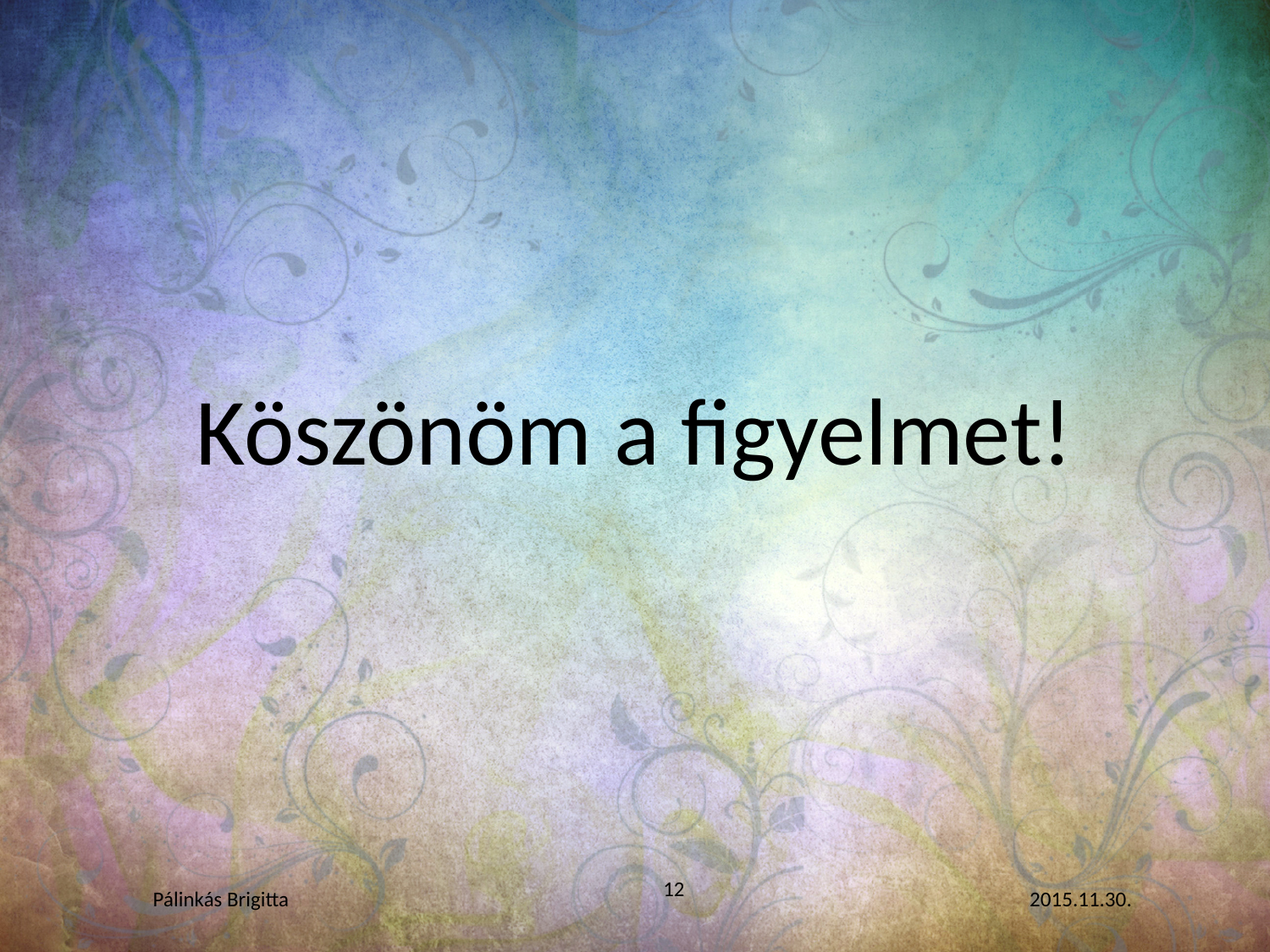

Köszönöm a figyelmet!
12
Pálinkás Brigitta
2015.11.30.